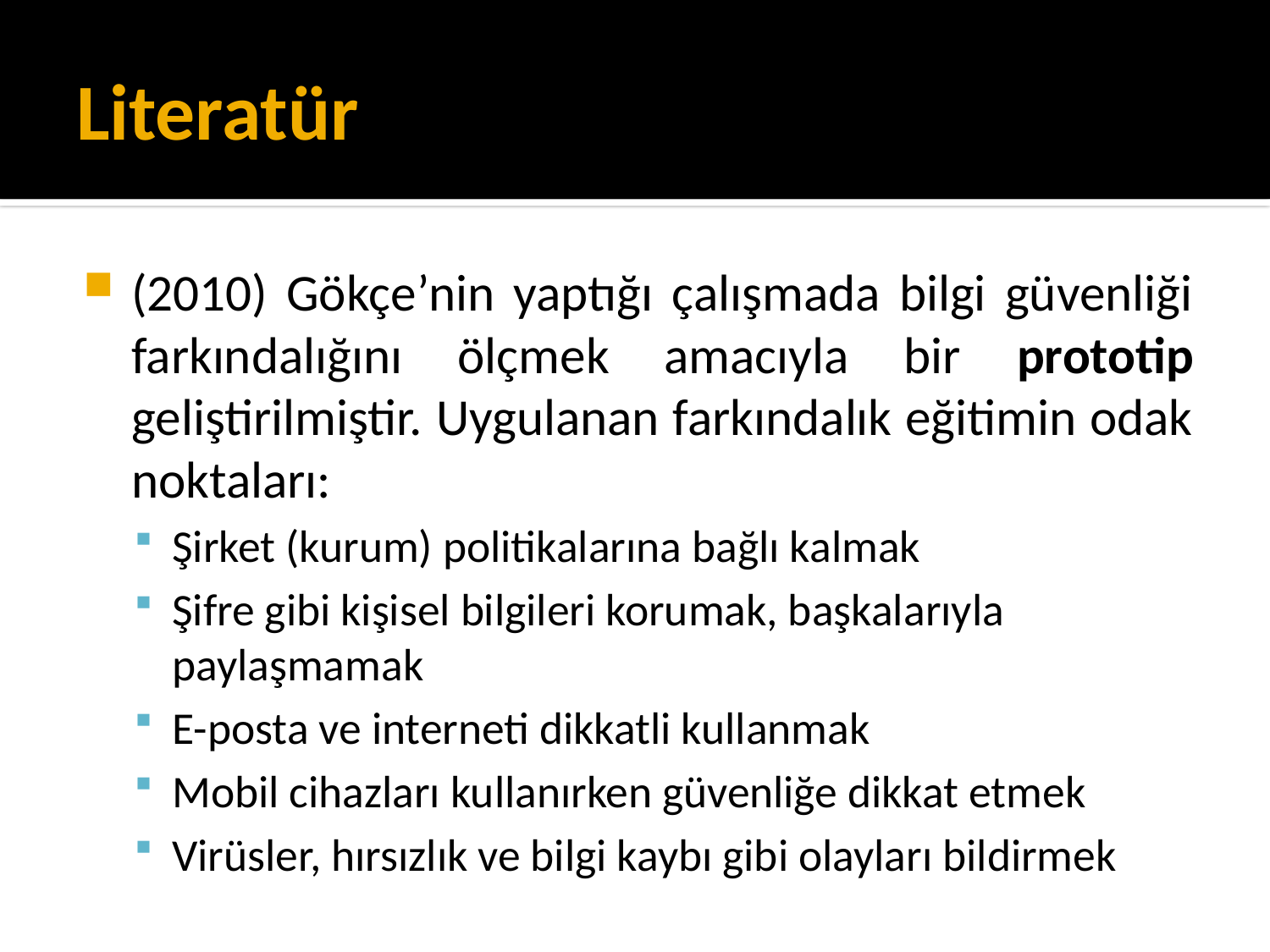

# Literatür
(2010) Gökçe’nin yaptığı çalışmada bilgi güvenliği farkındalığını ölçmek amacıyla bir prototip geliştirilmiştir. Uygulanan farkındalık eğitimin odak noktaları:
Şirket (kurum) politikalarına bağlı kalmak
Şifre gibi kişisel bilgileri korumak, başkalarıyla paylaşmamak
E-posta ve interneti dikkatli kullanmak
Mobil cihazları kullanırken güvenliğe dikkat etmek
Virüsler, hırsızlık ve bilgi kaybı gibi olayları bildirmek